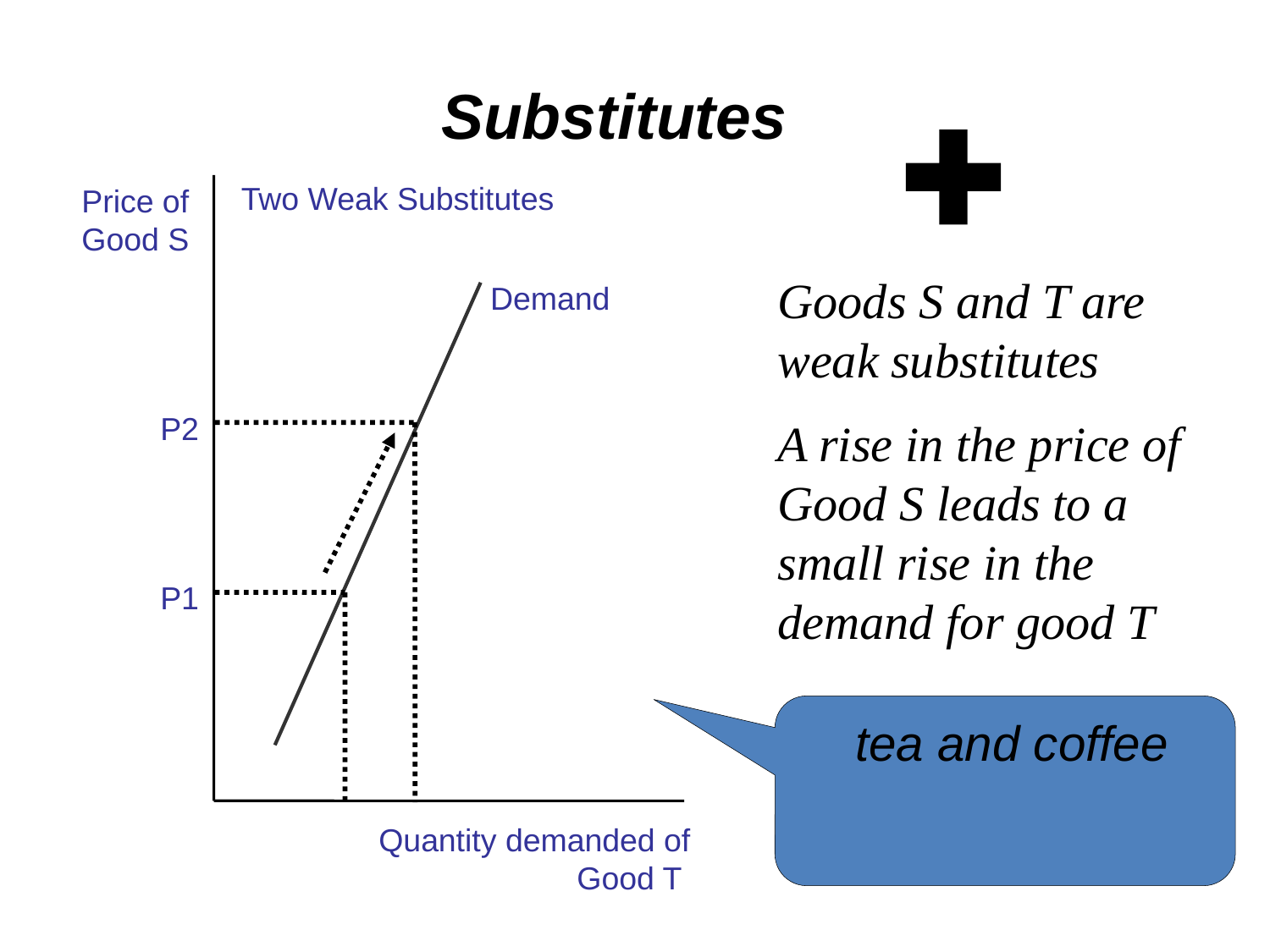

Substitutes
+

Two Weak Substitutes
Price of Good S

Goods S and T are weak substitutes
A rise in the price of Good S leads to a small rise in the demand for good T
Demand

P2

P1

 tea and coffee

Quantity demanded of Good T